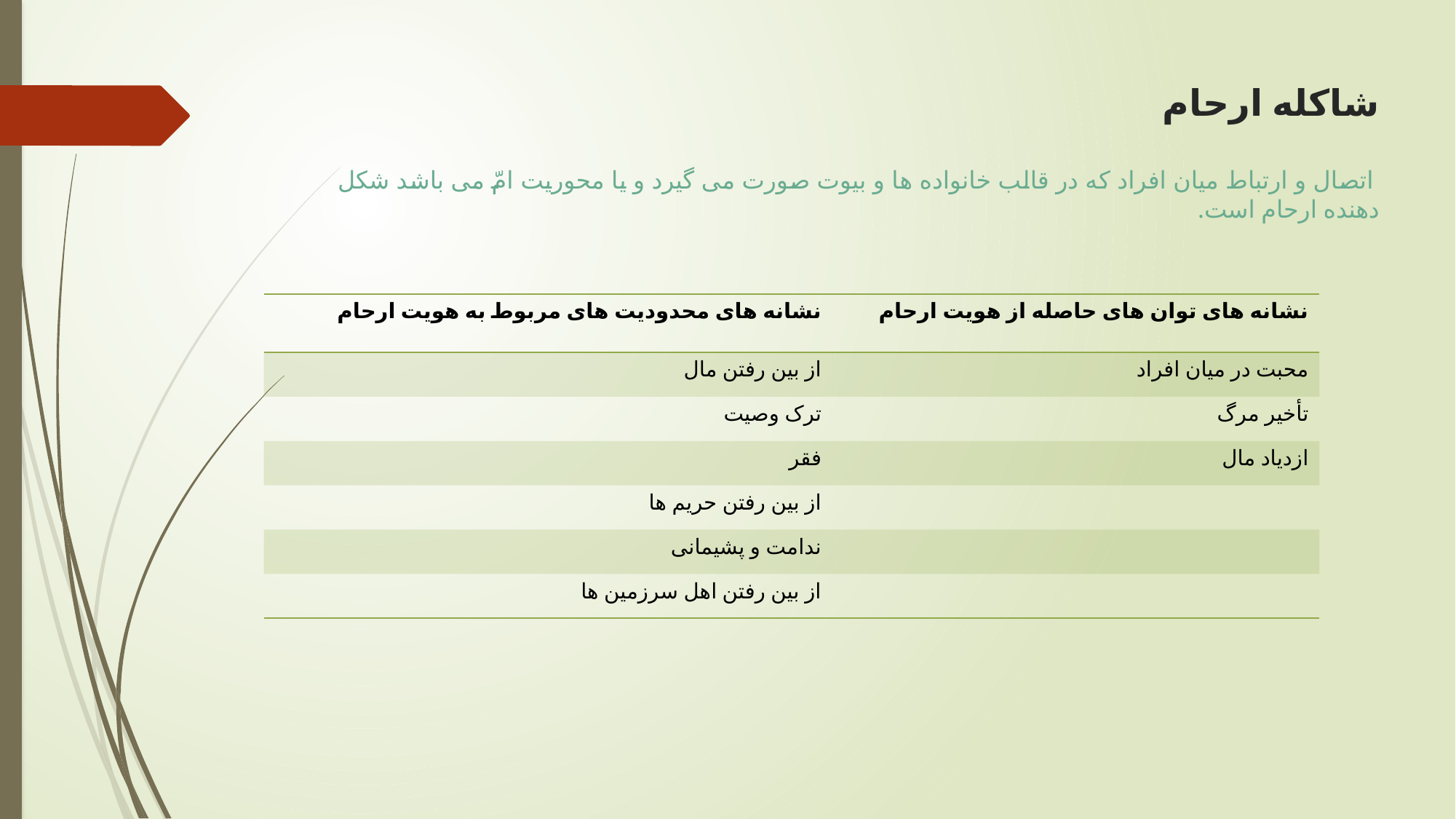

# شاکله ارحام
 اتصال و ارتباط میان افراد که در قالب خانواده ها و بیوت صورت می گیرد و یا محوریت امّ می باشد شکل دهنده ارحام است.
| نشانه های محدودیت های مربوط به هویت ارحام | نشانه های توان های حاصله از هویت ارحام |
| --- | --- |
| از بین رفتن مال | محبت در میان افراد |
| ترک وصیت | تأخیر مرگ |
| فقر | ازدیاد مال |
| از بین رفتن حریم ها |  |
| ندامت و پشیمانی |  |
| از بین رفتن اهل سرزمین ها |  |